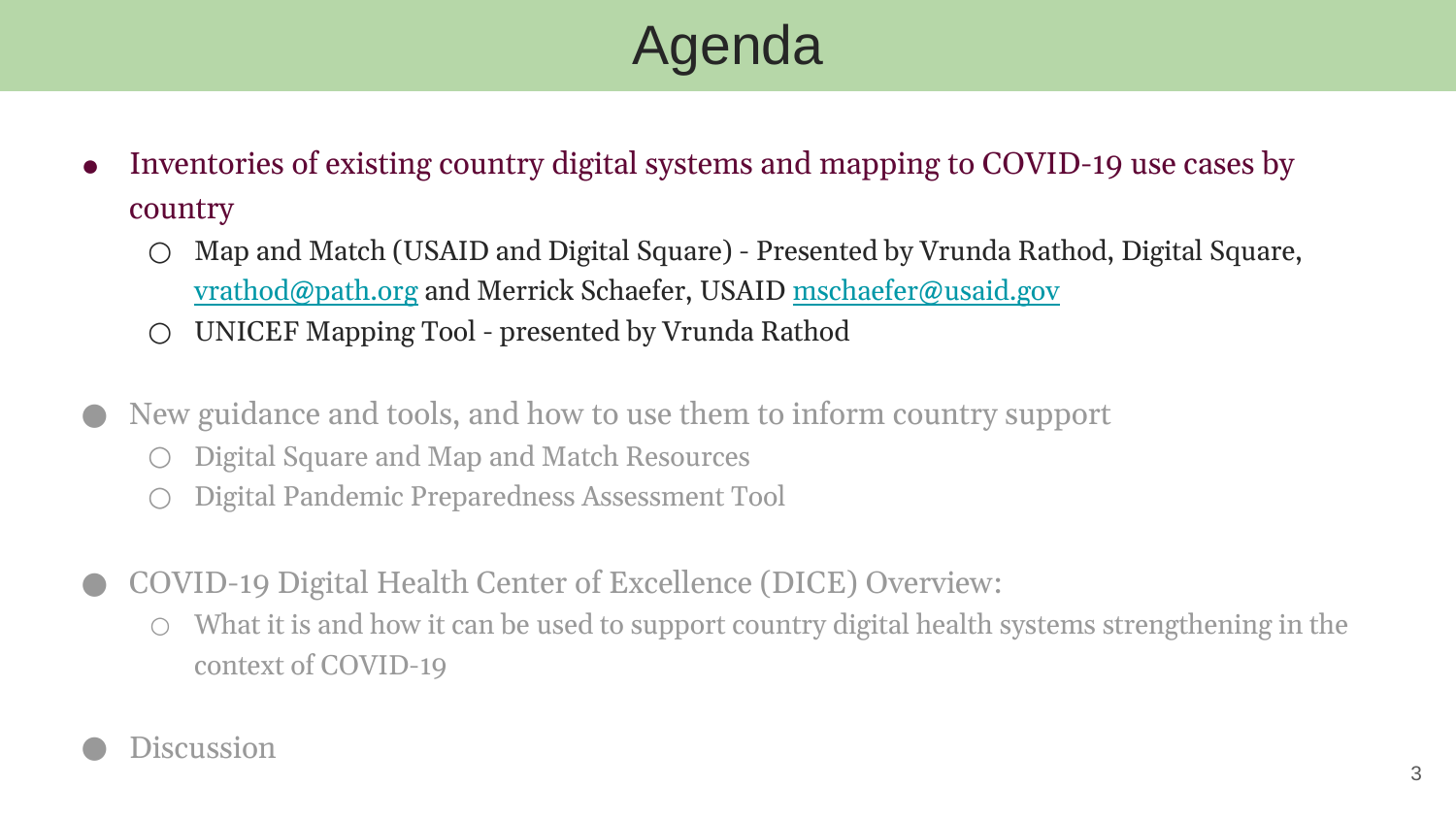

# Agenda
Inventories of existing country digital systems and mapping to COVID-19 use cases by country
Map and Match (USAID and Digital Square) - Presented by Vrunda Rathod, Digital Square,  vrathod@path.org and Merrick Schaefer, USAID mschaefer@usaid.gov
UNICEF Mapping Tool - presented by Vrunda Rathod

New guidance and tools, and how to use them to inform country support
Digital Square and Map and Match Resources
Digital Pandemic Preparedness Assessment Tool

COVID-19 Digital Health Center of Excellence (DICE) Overview:
What it is and how it can be used to support country digital health systems strengthening in the context of COVID-19

Discussion
3